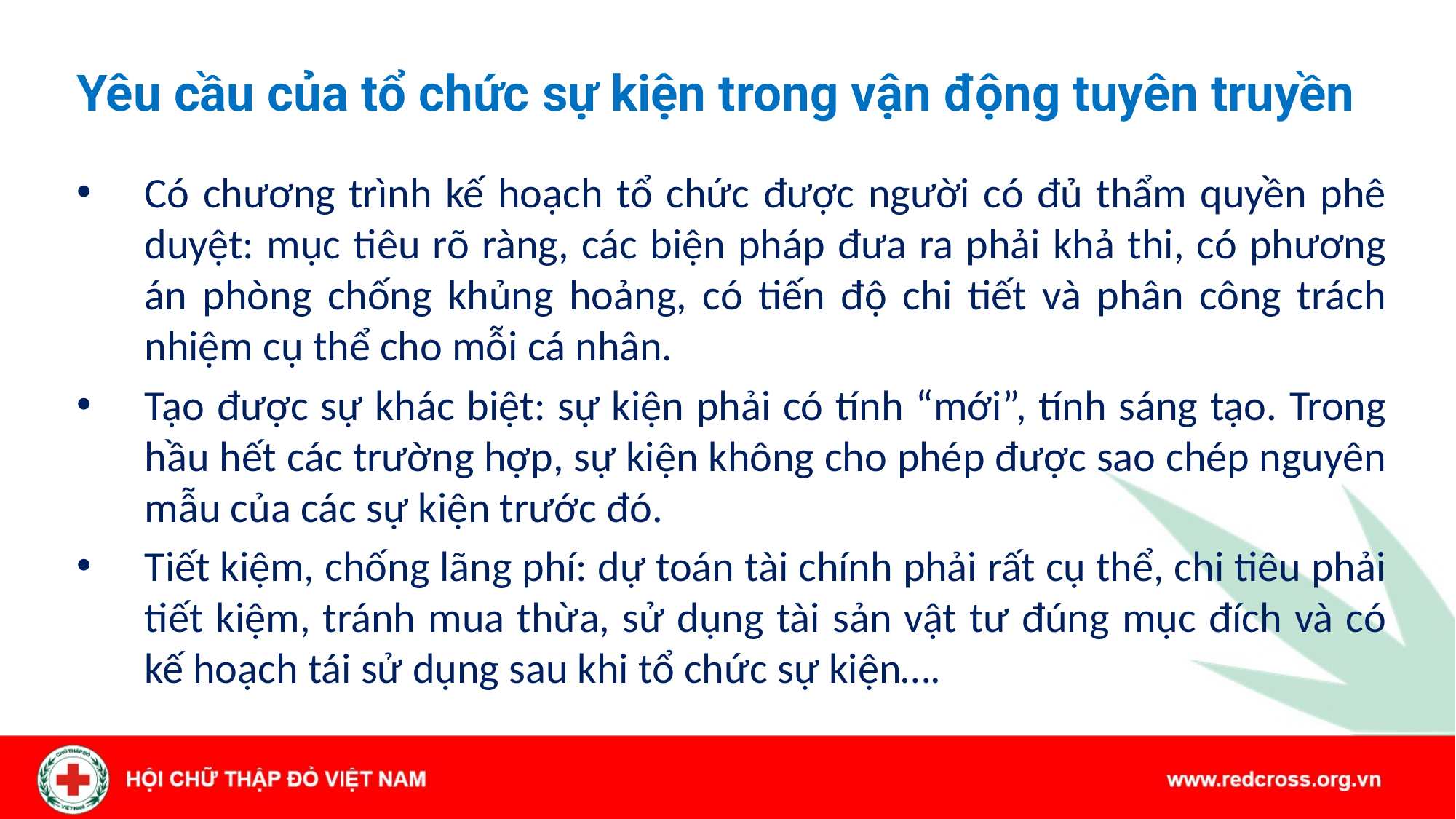

# Yêu cầu của tổ chức sự kiện trong vận động tuyên truyền
Có chương trình kế hoạch tổ chức được người có đủ thẩm quyền phê duyệt: mục tiêu rõ ràng, các biện pháp đưa ra phải khả thi, có phương án phòng chống khủng hoảng, có tiến độ chi tiết và phân công trách nhiệm cụ thể cho mỗi cá nhân.
Tạo được sự khác biệt: sự kiện phải có tính “mới”, tính sáng tạo. Trong hầu hết các trường hợp, sự kiện không cho phép được sao chép nguyên mẫu của các sự kiện trước đó.
Tiết kiệm, chống lãng phí: dự toán tài chính phải rất cụ thể, chi tiêu phải tiết kiệm, tránh mua thừa, sử dụng tài sản vật tư đúng mục đích và có kế hoạch tái sử dụng sau khi tổ chức sự kiện….